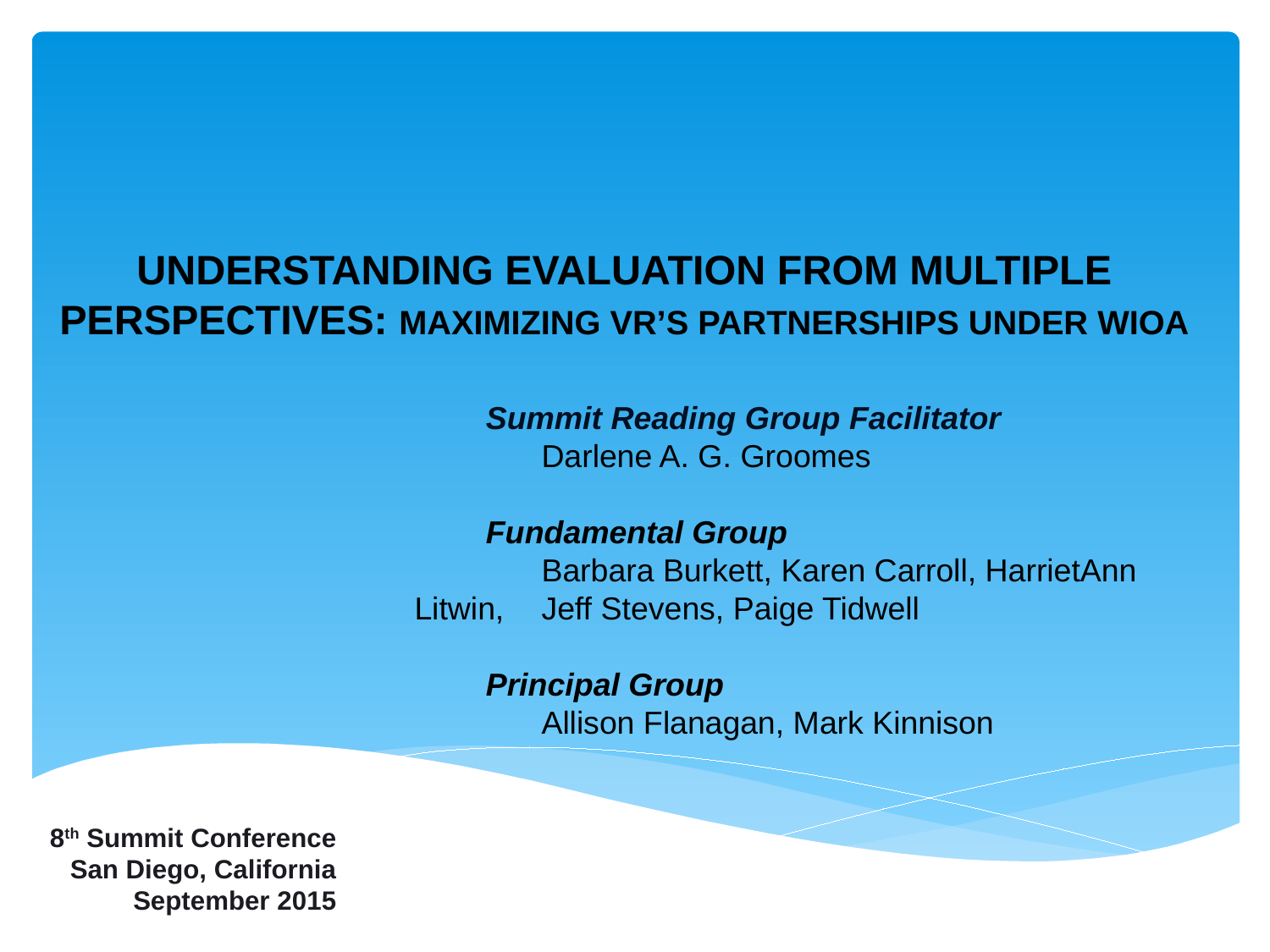

# UNDERSTANDING EVALUATION FROM MULTIPLE PERSPECTIVES: MAXIMIZING VR’S PARTNERSHIPS UNDER WIOA
        Summit Reading Group Facilitator
	Darlene A. G. Groomes

        Fundamental Group
     	Barbara Burkett, Karen Carroll, HarrietAnn Litwin, 	Jeff Stevens, Paige Tidwell

        Principal Group
	Allison Flanagan, Mark Kinnison
8th Summit Conference
San Diego, California
September 2015